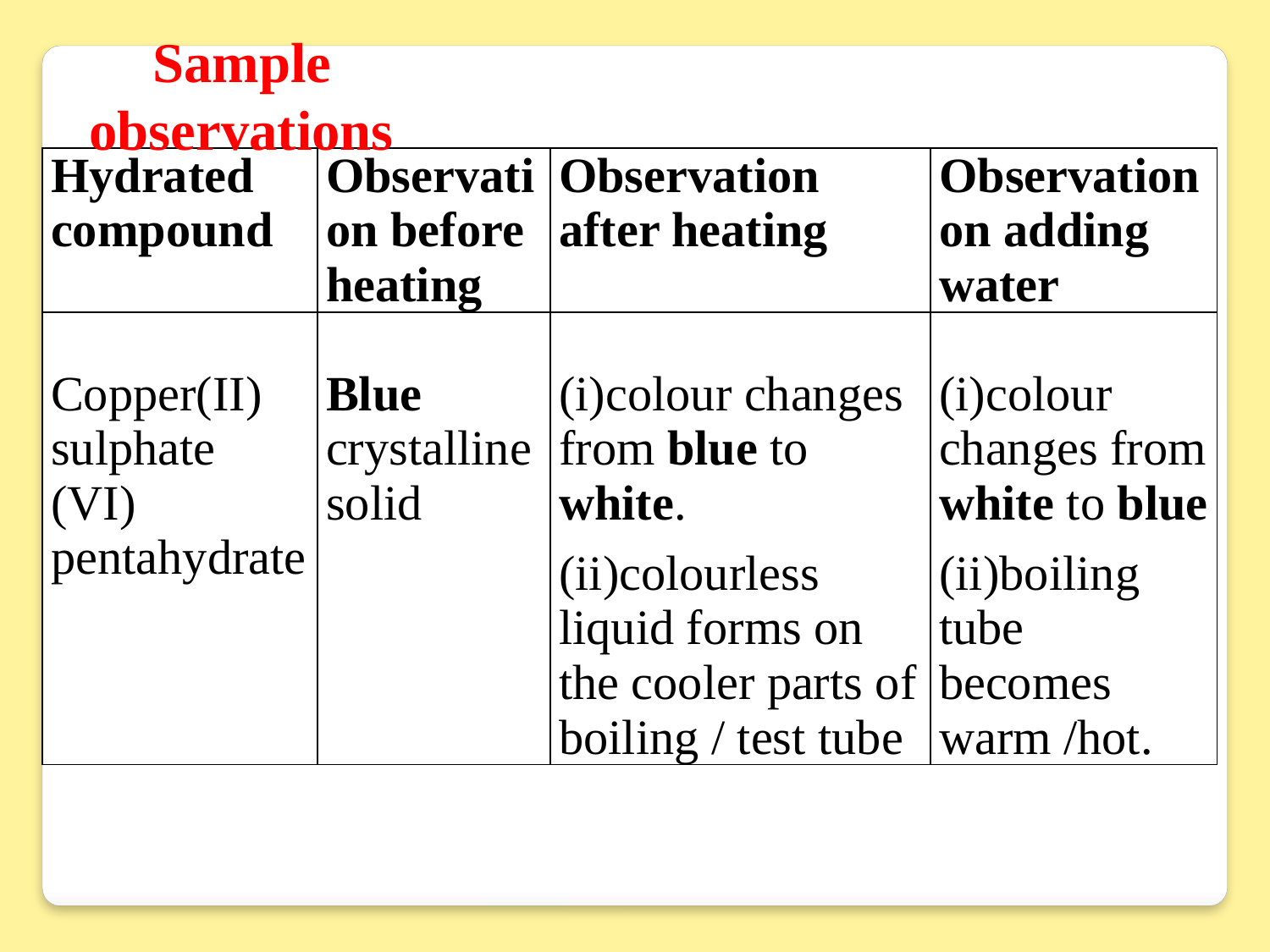

Sample observations
| Hydrated compound | Observation before heating | Observation after heating | Observation on adding water |
| --- | --- | --- | --- |
| Copper(II) sulphate (VI) pentahydrate | Blue crystalline solid | (i)colour changes from blue to white. (ii)colourless liquid forms on the cooler parts of boiling / test tube | (i)colour changes from white to blue (ii)boiling tube becomes warm /hot. |